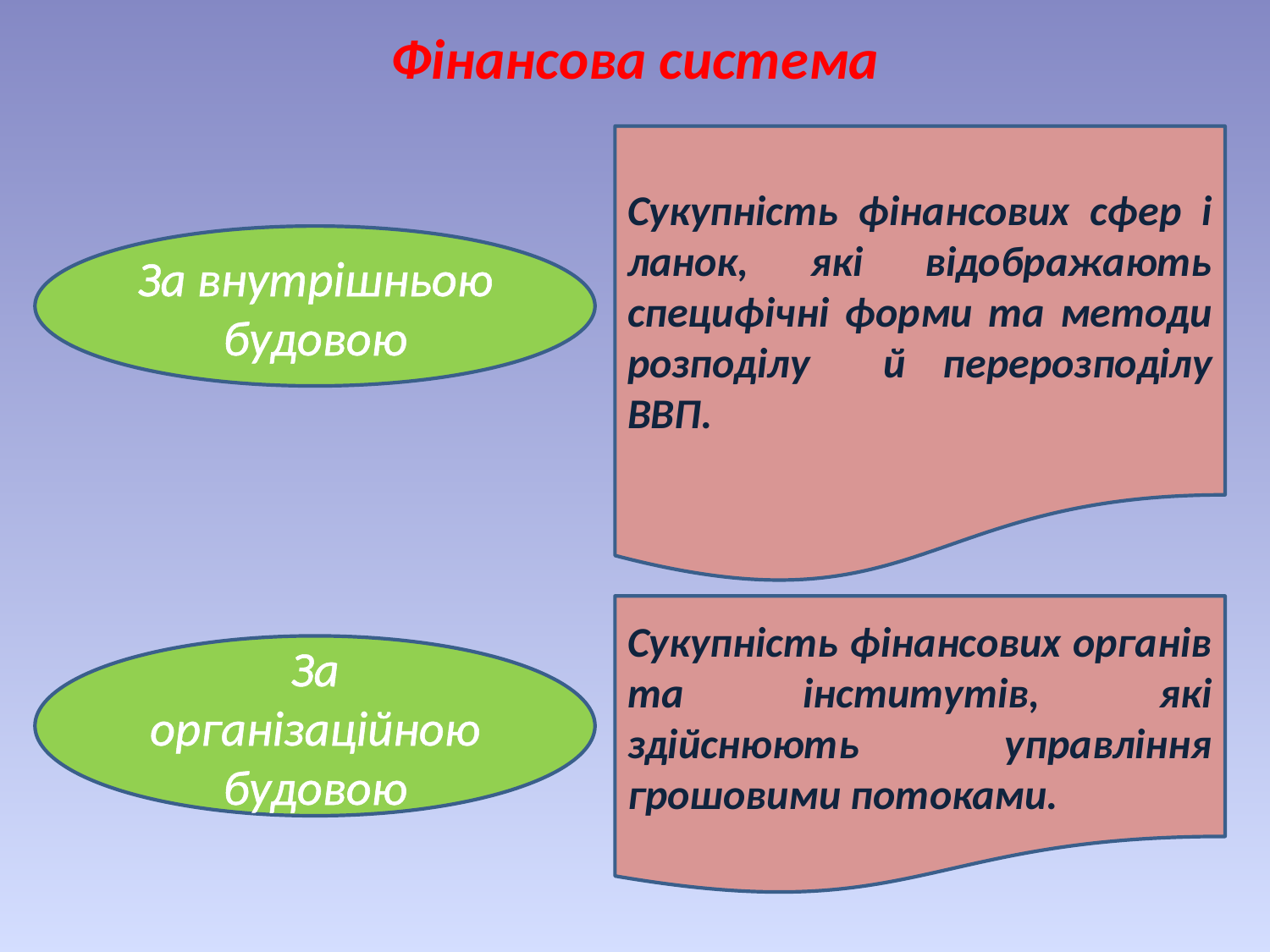

Фінансова система
Сукупність фінансових сфер і ланок, які відображають специфічні форми та методи розподілу  й перерозподілу ВВП.
За внутрішньою будовою
Сукупність фінансових органів та інститутів, які здійснюють управління грошовими потоками.
За організаційною будовою